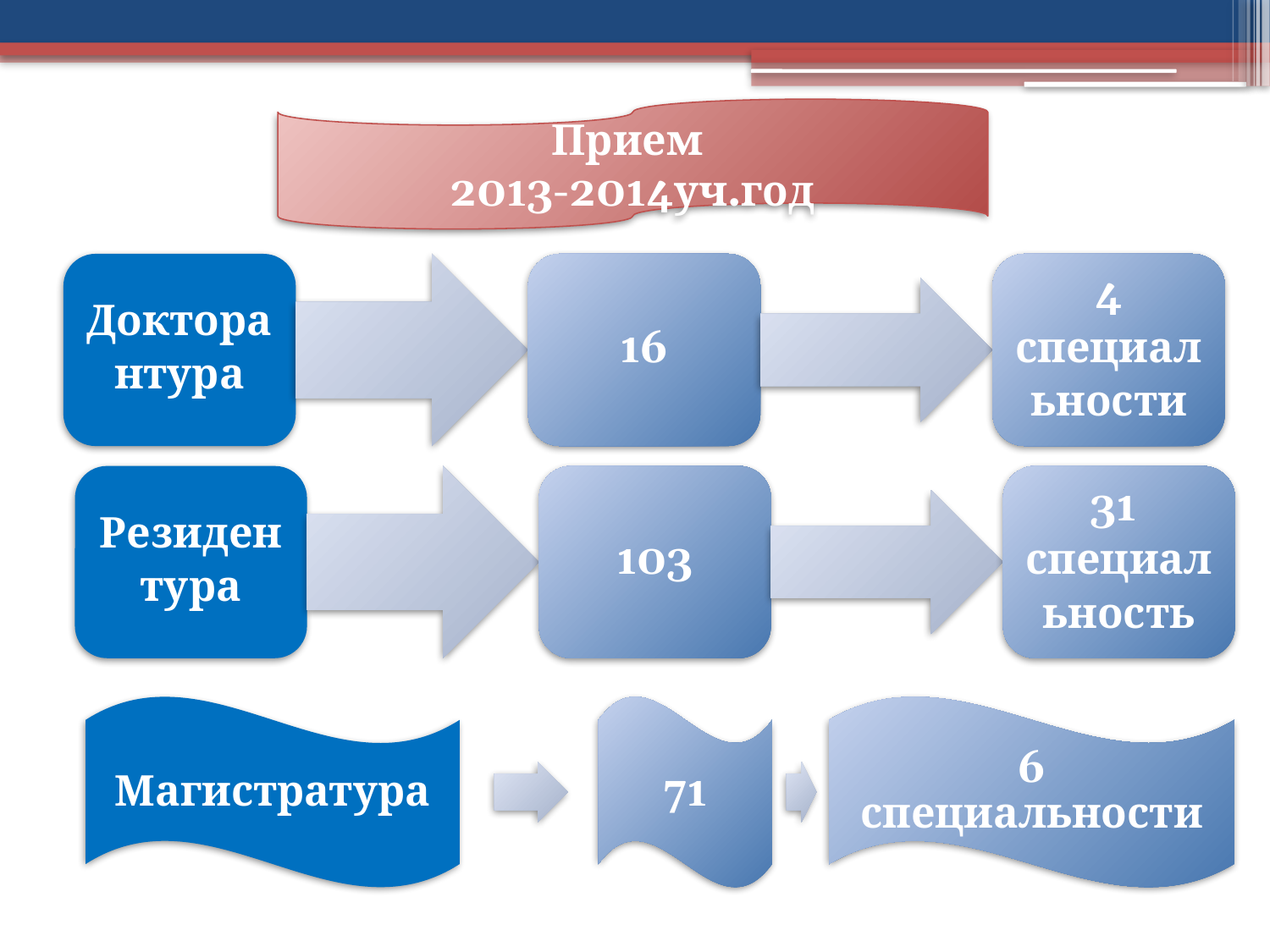

Прием
2013-2014уч.год
Докторантура
16
4 специальности
Резидентура
103
31
специальность
Магистратура

71

6 специальности